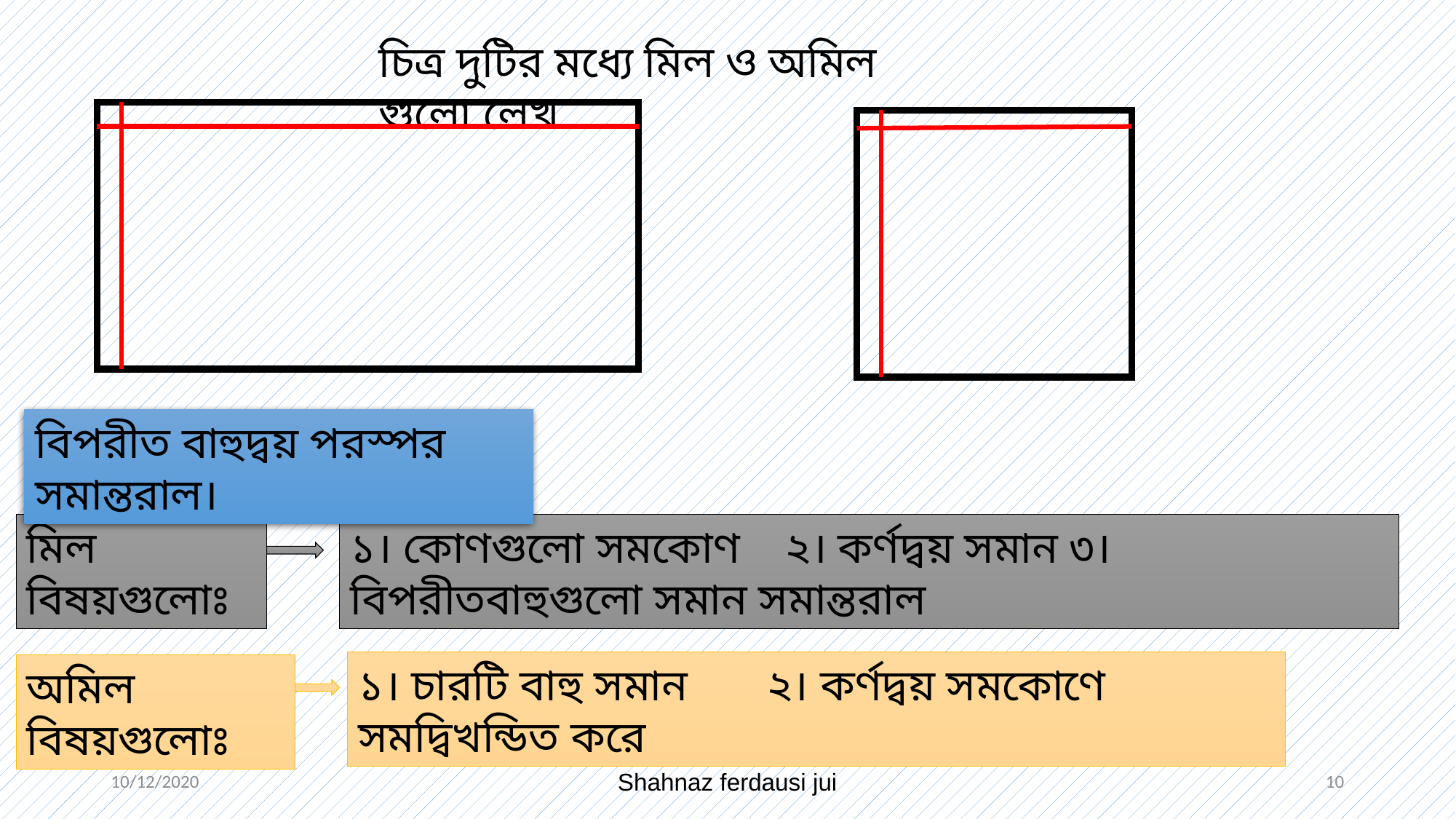

চিত্র দুটির মধ্যে মিল ও অমিল গুলো লেখ

বিপরীত বাহুদ্বয় পরস্পর সমান্তরাল।
মিল বিষয়গুলোঃ
১। কোণগুলো সমকোণ    ২। কর্ণদ্বয় সমান ৩। বিপরীতবাহুগুলো সমান সমান্তরাল

১। চারটি বাহু সমান       ২। কর্ণদ্বয় সমকোণে সমদ্বিখন্ডিত করে
অমিল বিষয়গুলোঃ

10/12/2020
Shahnaz ferdausi jui
10